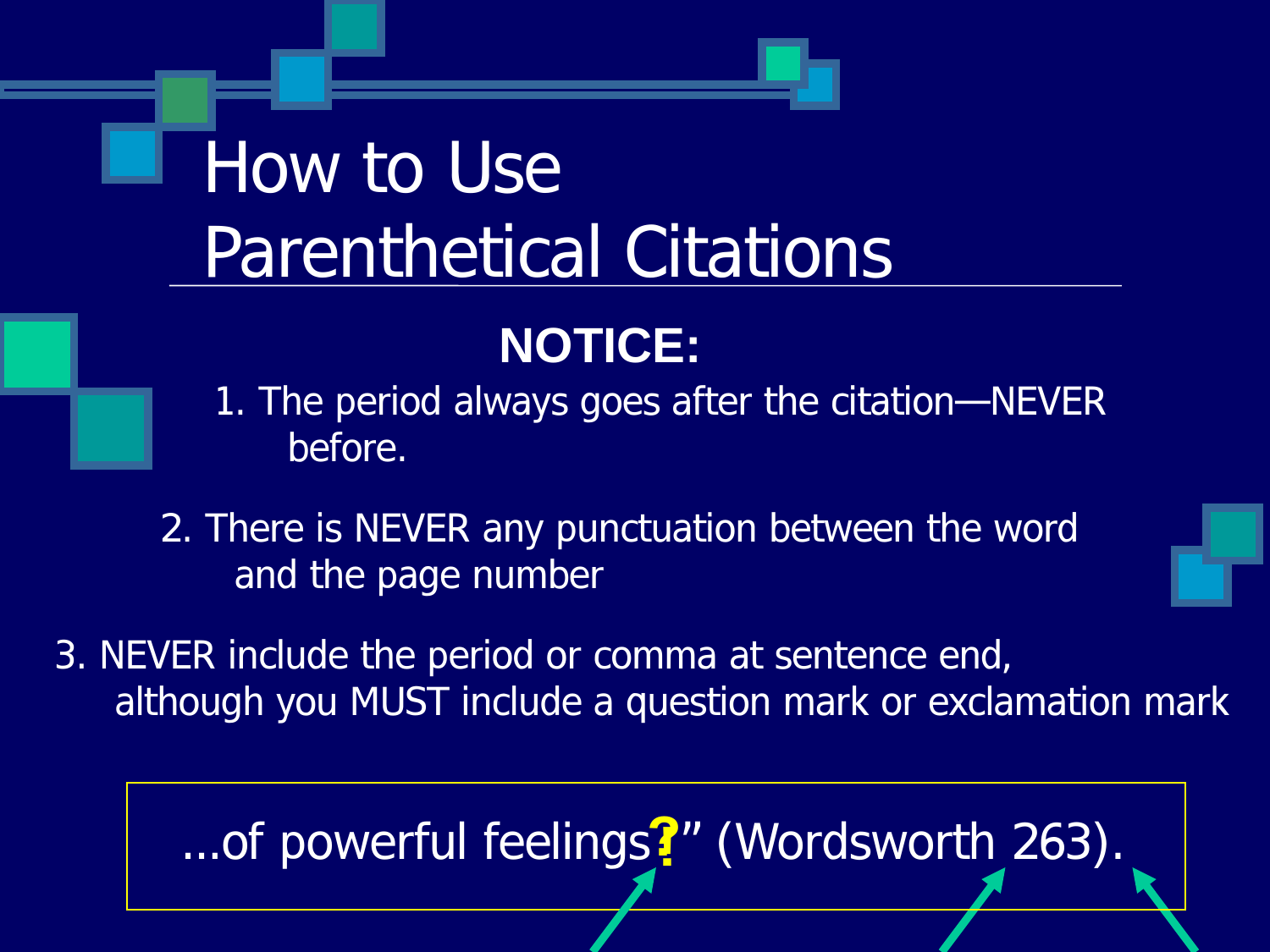

# How to Use Parenthetical Citations

NOTICE:
1. The period always goes after the citation—NEVER before.

2. There is NEVER any punctuation between the word and the page number.
3. NEVER include the period or comma at sentence end,
     although you MUST include a question mark or exclamation mark

?
…of powerful feelings  ” (Wordsworth 263).

!